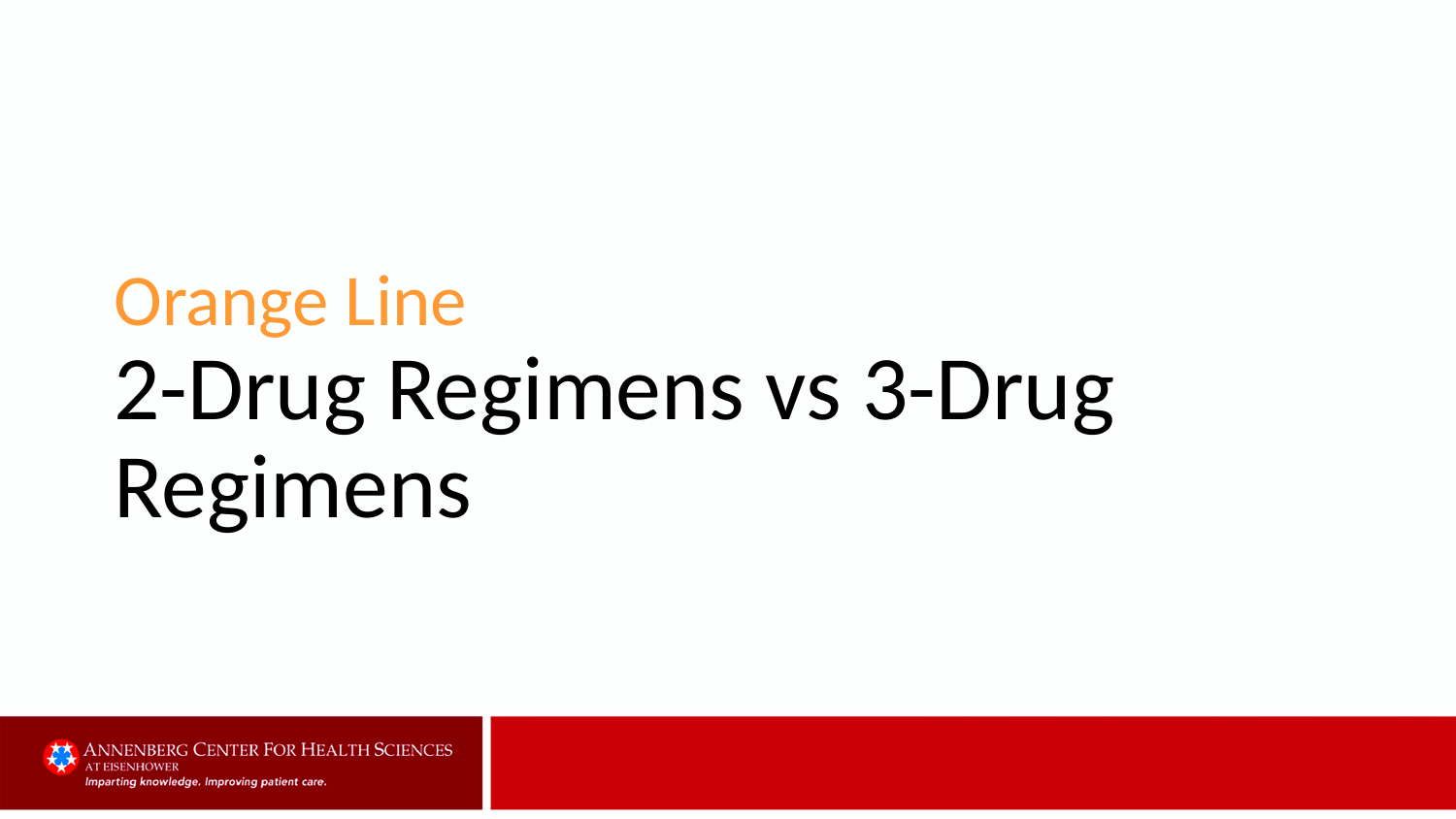

# Orange Line 2-Drug Regimens vs 3-Drug Regimens